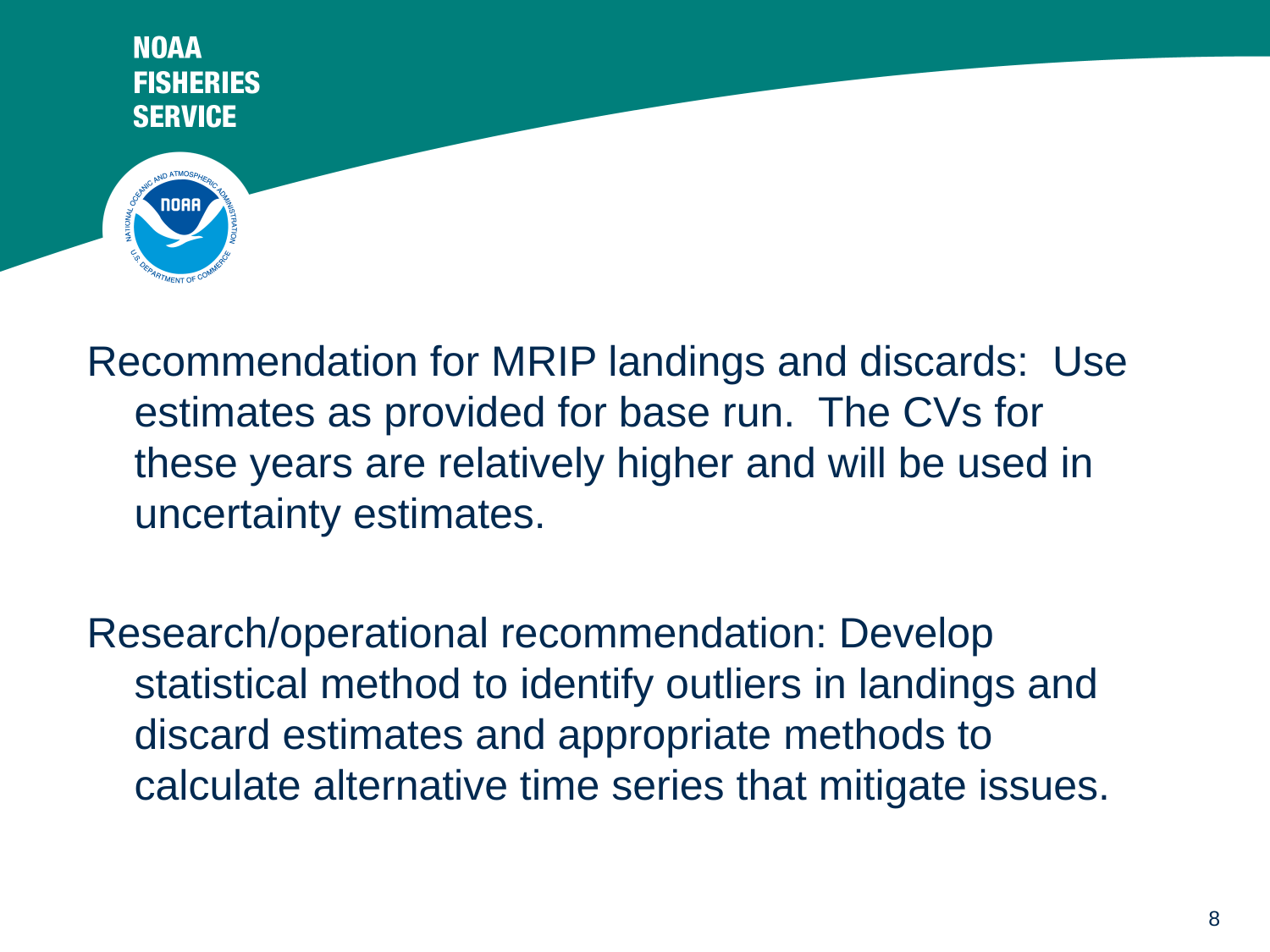

Recommendation for MRIP landings and discards:  Use estimates as provided for base run.  The CVs for these years are relatively higher and will be used in uncertainty estimates.

Research/operational recommendation: Develop statistical method to identify outliers in landings and discard estimates and appropriate methods to calculate alternative time series that mitigate issues.